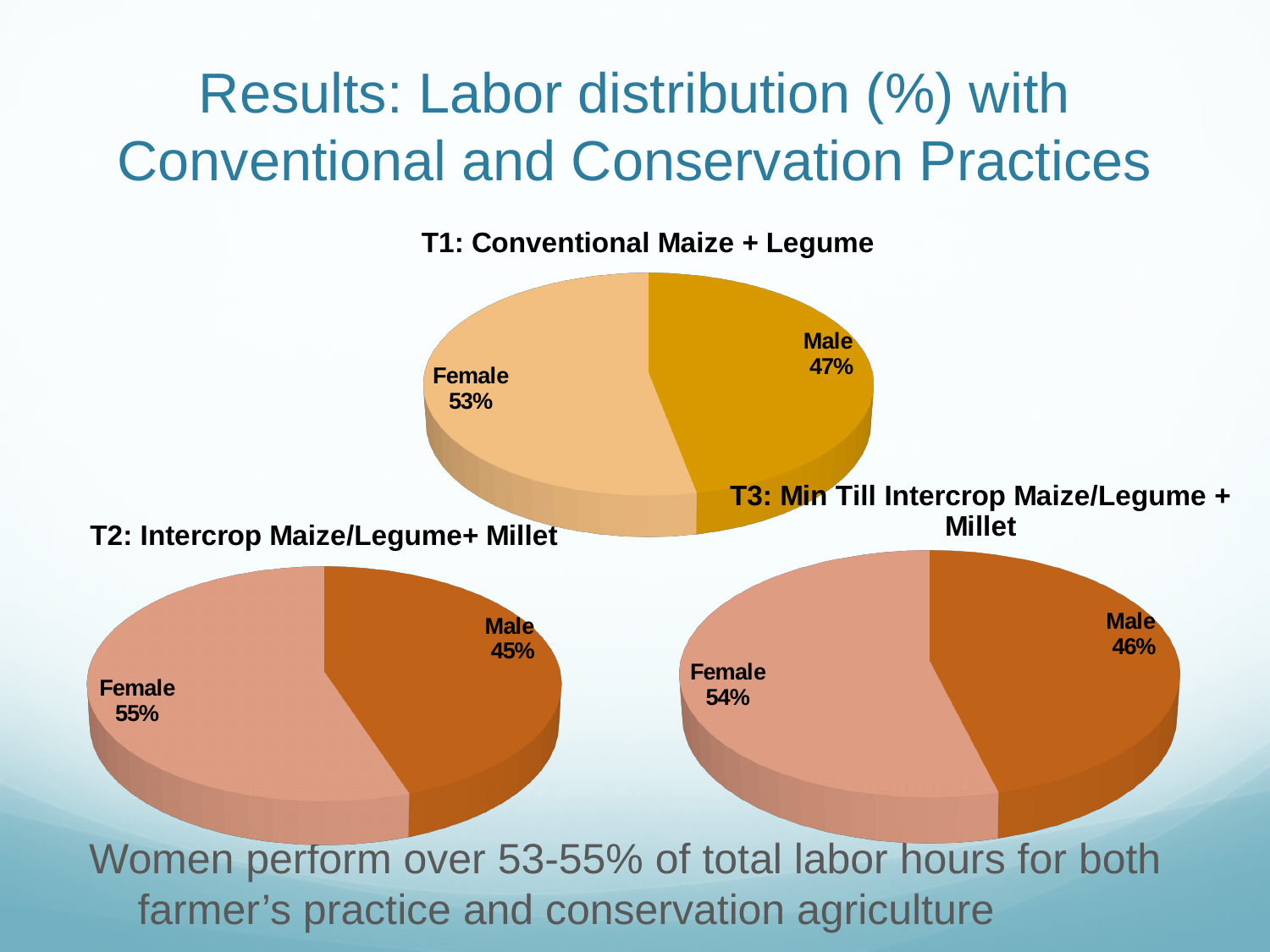

# Results: Labor distribution (%) with Conventional and Conservation Practices

[unsupported chart]

[unsupported chart]

[unsupported chart]

Women perform over 53-55% of total labor hours for both farmer’s practice and conservation agriculture